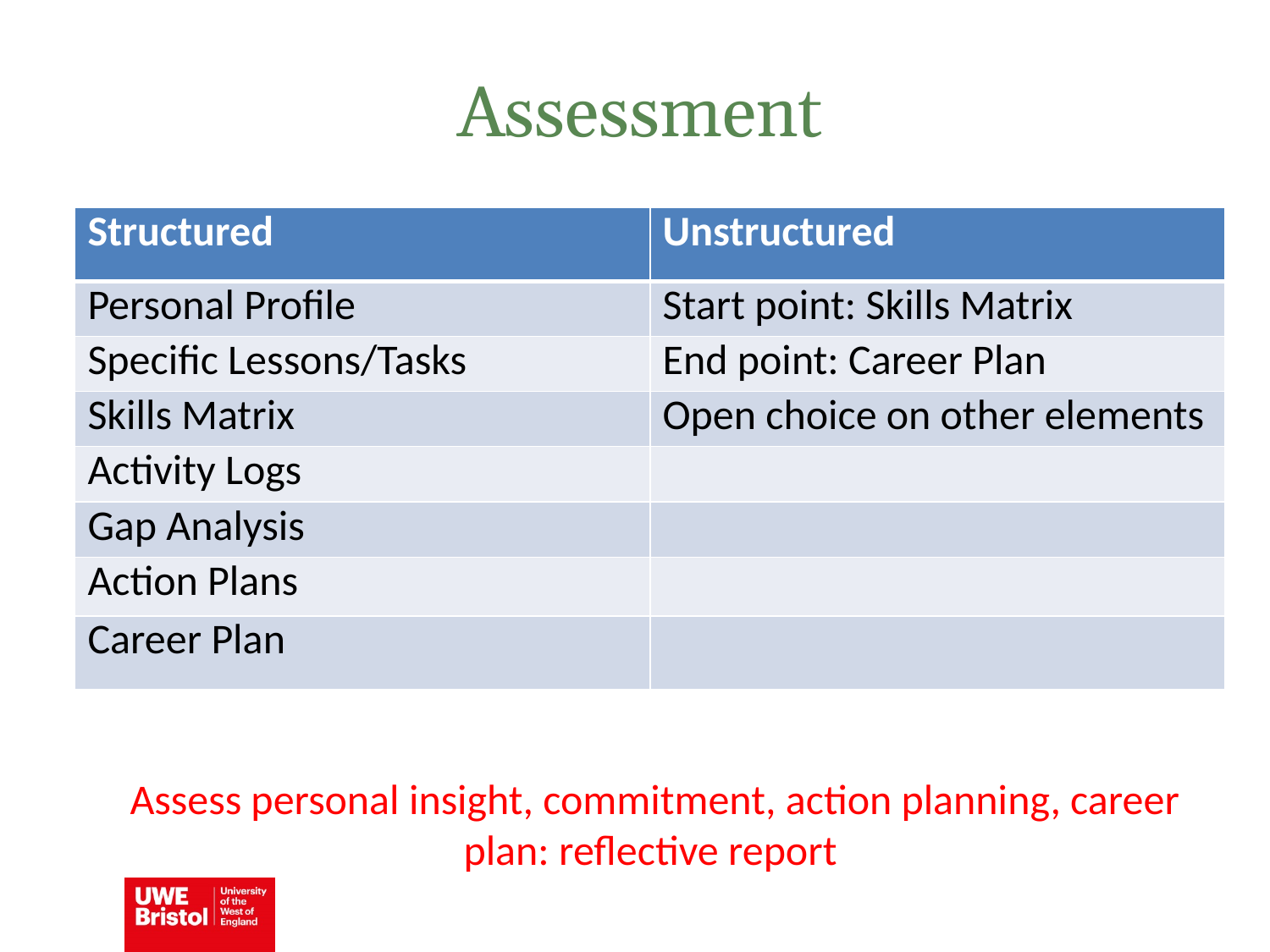

Assessment
| Structured | Unstructured |
| --- | --- |
| Personal Profile | Start point: Skills Matrix |
| Specific Lessons/Tasks | End point: Career Plan |
| Skills Matrix | Open choice on other elements |
| Activity Logs |  |
| Gap Analysis |  |
| Action Plans |  |
| Career Plan |  |
Assess personal insight, commitment, action planning, career plan: reflective report